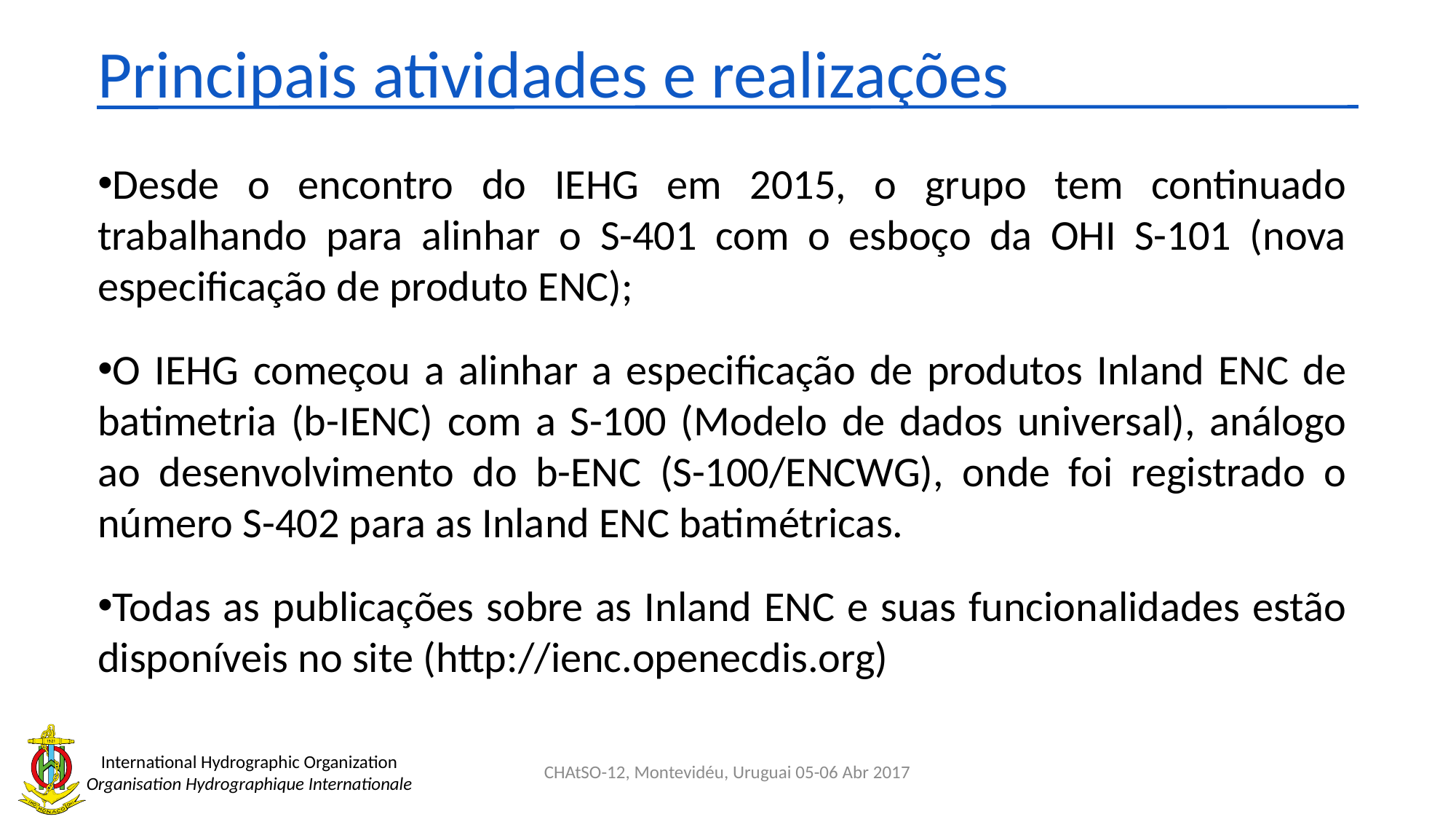

Principais atividades e realizações
Desde o encontro do IEHG em 2015, o grupo tem continuado trabalhando para alinhar o S-401 com o esboço da OHI S-101 (nova especificação de produto ENC);

O IEHG começou a alinhar a especificação de produtos Inland ENC de batimetria (b-IENC) com a S-100 (Modelo de dados universal), análogo ao desenvolvimento do b-ENC (S-100/ENCWG), onde foi registrado o número S-402 para as Inland ENC batimétricas.

Todas as publicações sobre as Inland ENC e suas funcionalidades estão disponíveis no site (http://ienc.openecdis.org)
CHAtSO-12, Montevidéu, Uruguai 05-06 Abr 2017